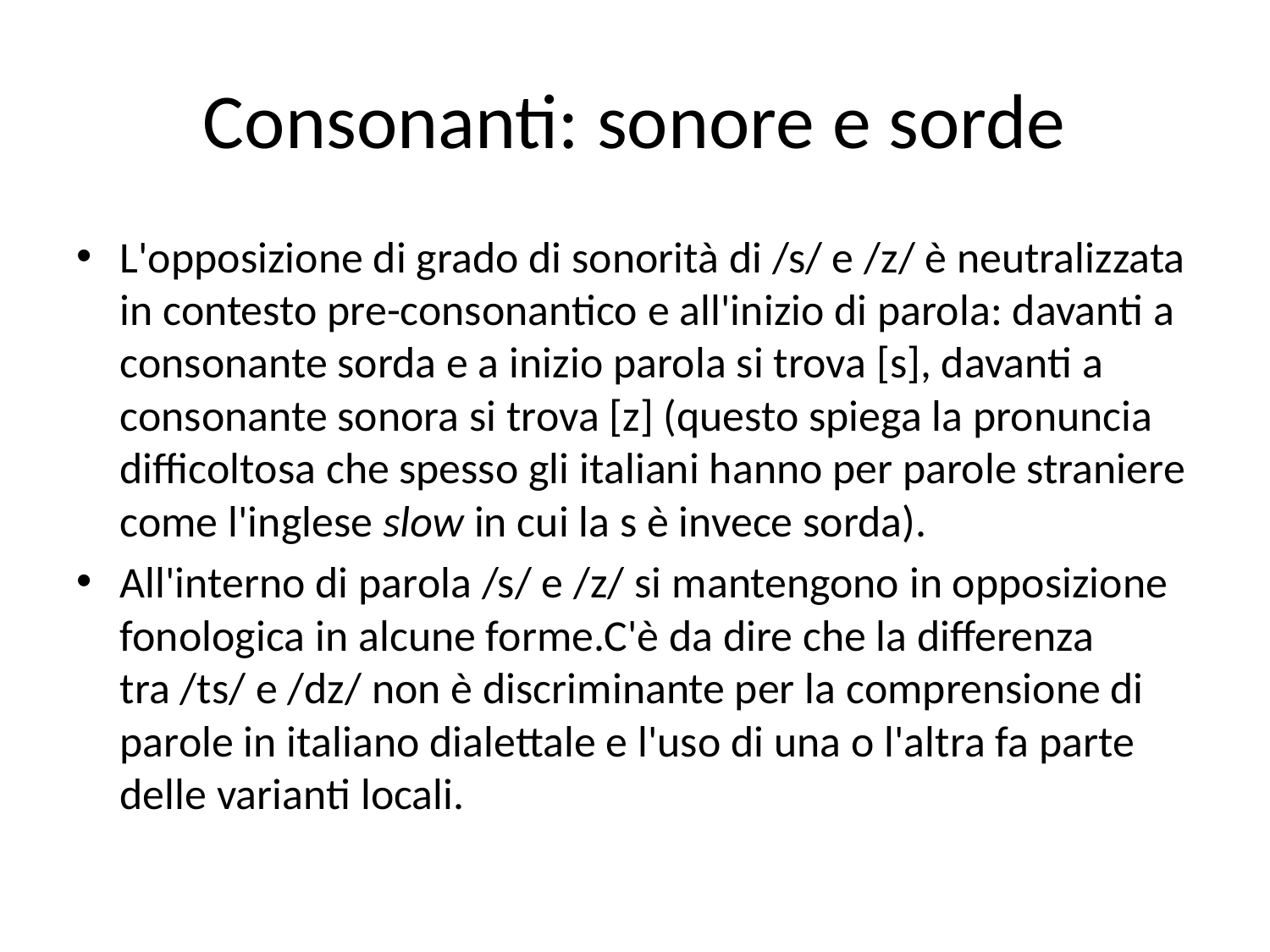

# Consonanti: sonore e sorde
L'opposizione di grado di sonorità di /s/ e /z/ è neutralizzata in contesto pre-consonantico e all'inizio di parola: davanti a consonante sorda e a inizio parola si trova [s], davanti a consonante sonora si trova [z] (questo spiega la pronuncia difficoltosa che spesso gli italiani hanno per parole straniere come l'inglese slow in cui la s è invece sorda).
All'interno di parola /s/ e /z/ si mantengono in opposizione fonologica in alcune forme.C'è da dire che la differenza tra /ts/ e /dz/ non è discriminante per la comprensione di parole in italiano dialettale e l'uso di una o l'altra fa parte delle varianti locali.